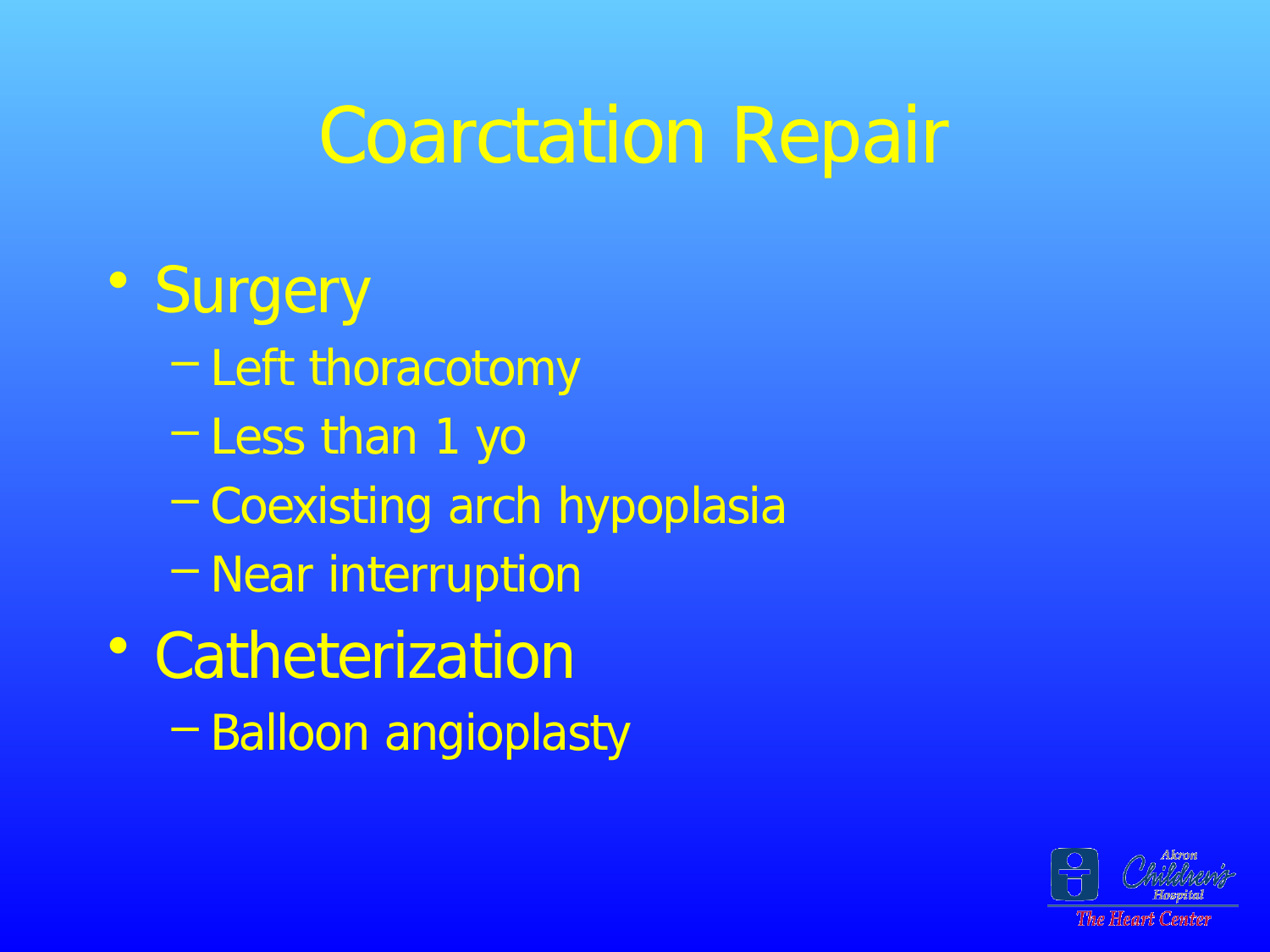

# Coarctation Repair
Surgery
Left thoracotomy
Less than 1 yo
Coexisting arch hypoplasia
Near interruption
Catheterization
Balloon angioplasty